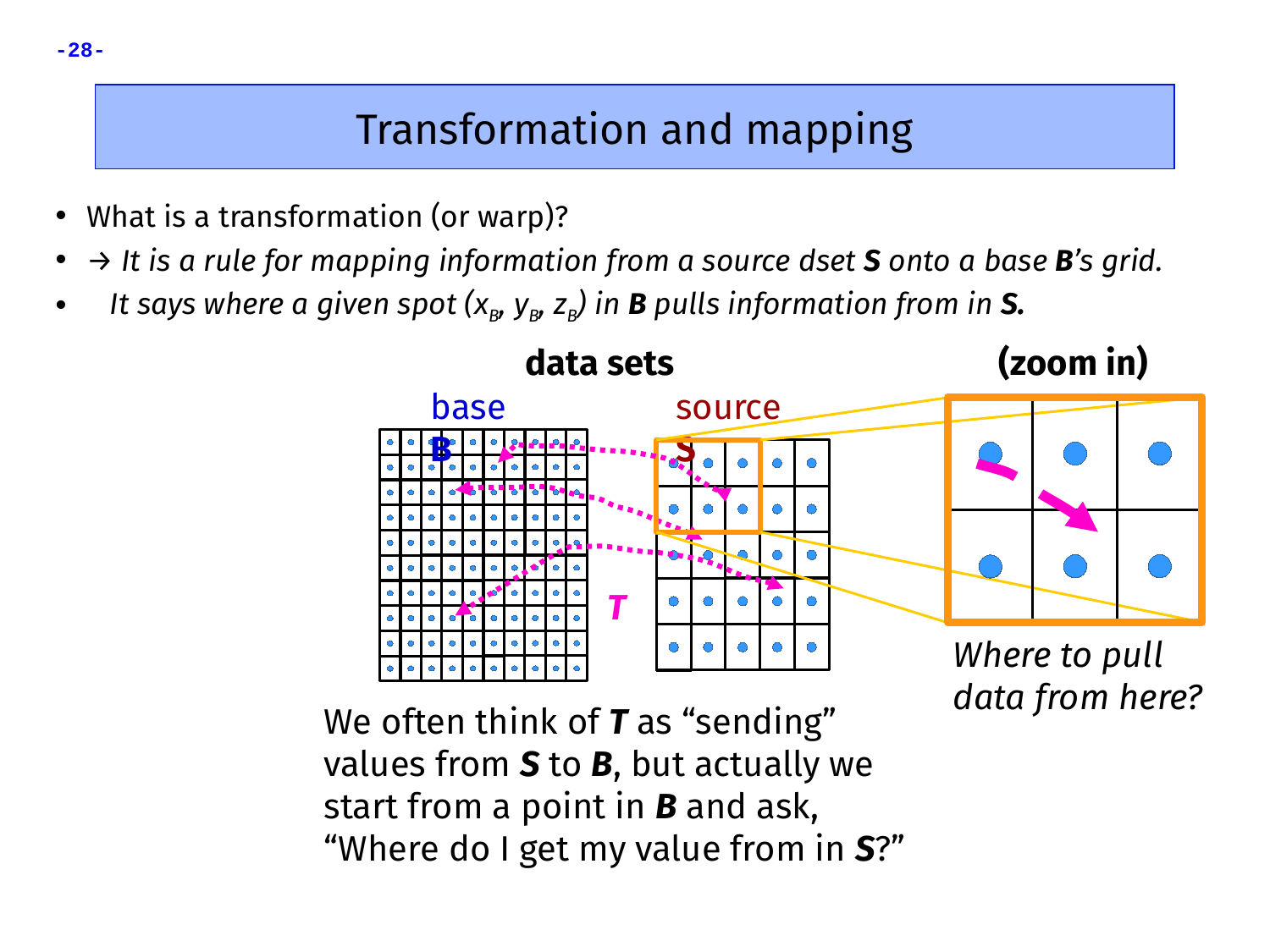

Transformation and mapping
What is a transformation (or warp)?
→ It is a rule for mapping information from a source dset S onto a base B’s grid.
   It says where a given spot (xB, yB, zB) in B pulls information from in S.
data sets
(zoom in)
base B
source S

T
Where to pull data from here?
We often think of T as “sending” values from S to B, but actually we start from a point in B and ask,
“Where do I get my value from in S?”